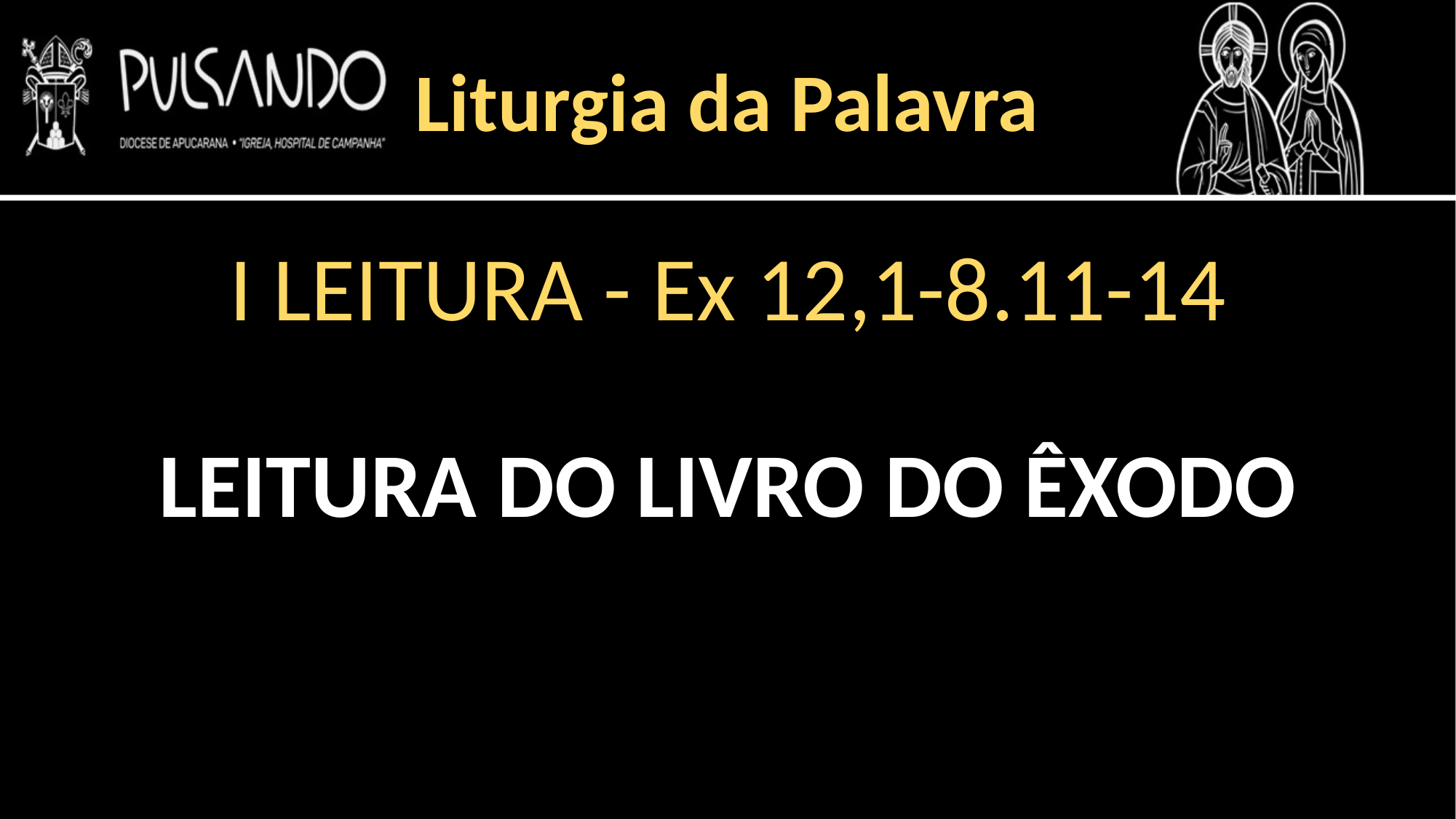

Liturgia da Palavra

I LEITURA - Ex 12,1-8.11-14

LEITURA DO LIVRO DO ÊXODO